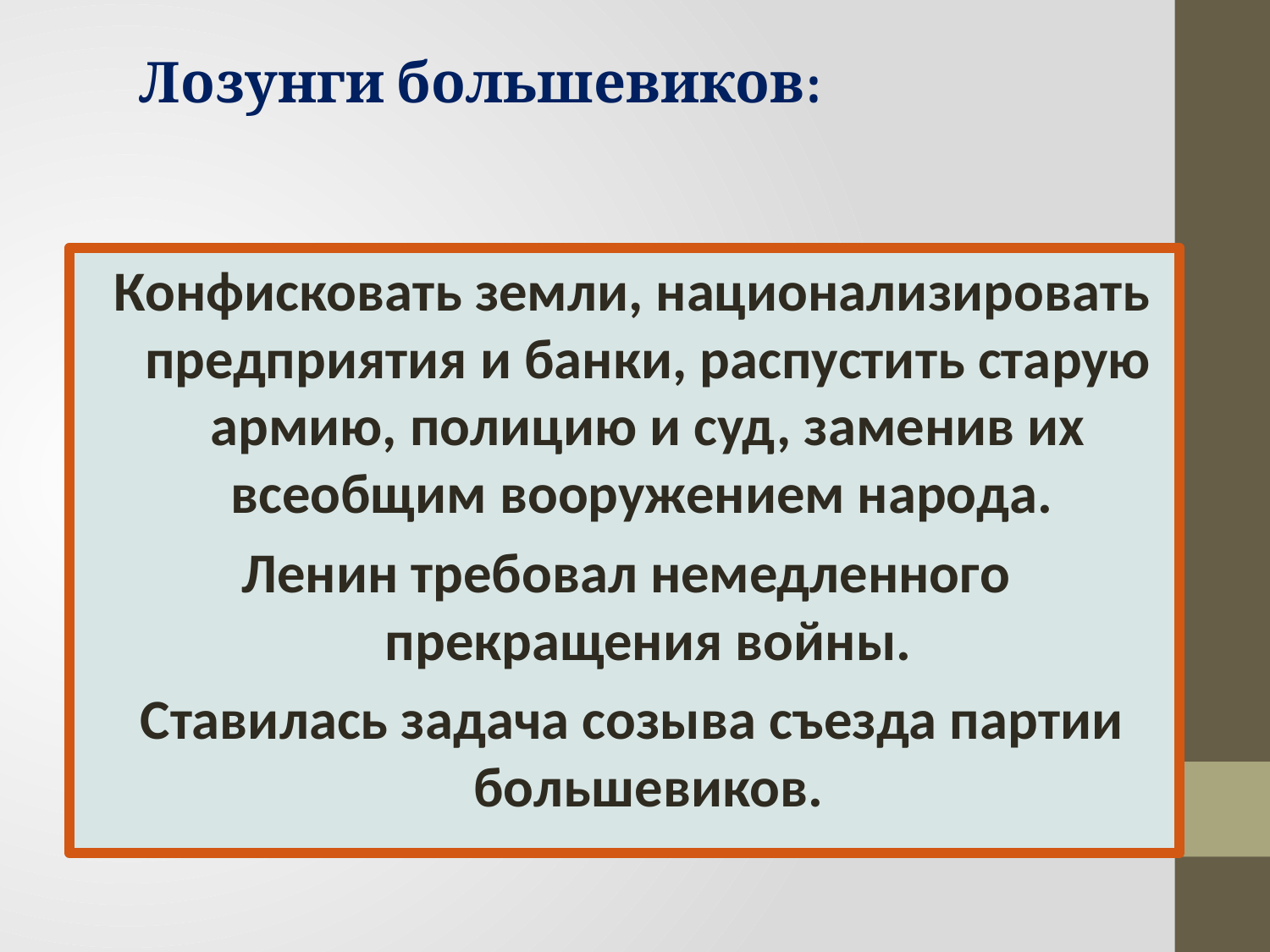

Лозунги большевиков:

Конфисковать земли, национализировать предприятия и банки, распустить старую армию, полицию и суд, заменив их всеобщим вооружением народа.
Ленин требовал немедленного  прекращения войны.
Ставилась задача созыва съезда партии большевиков.